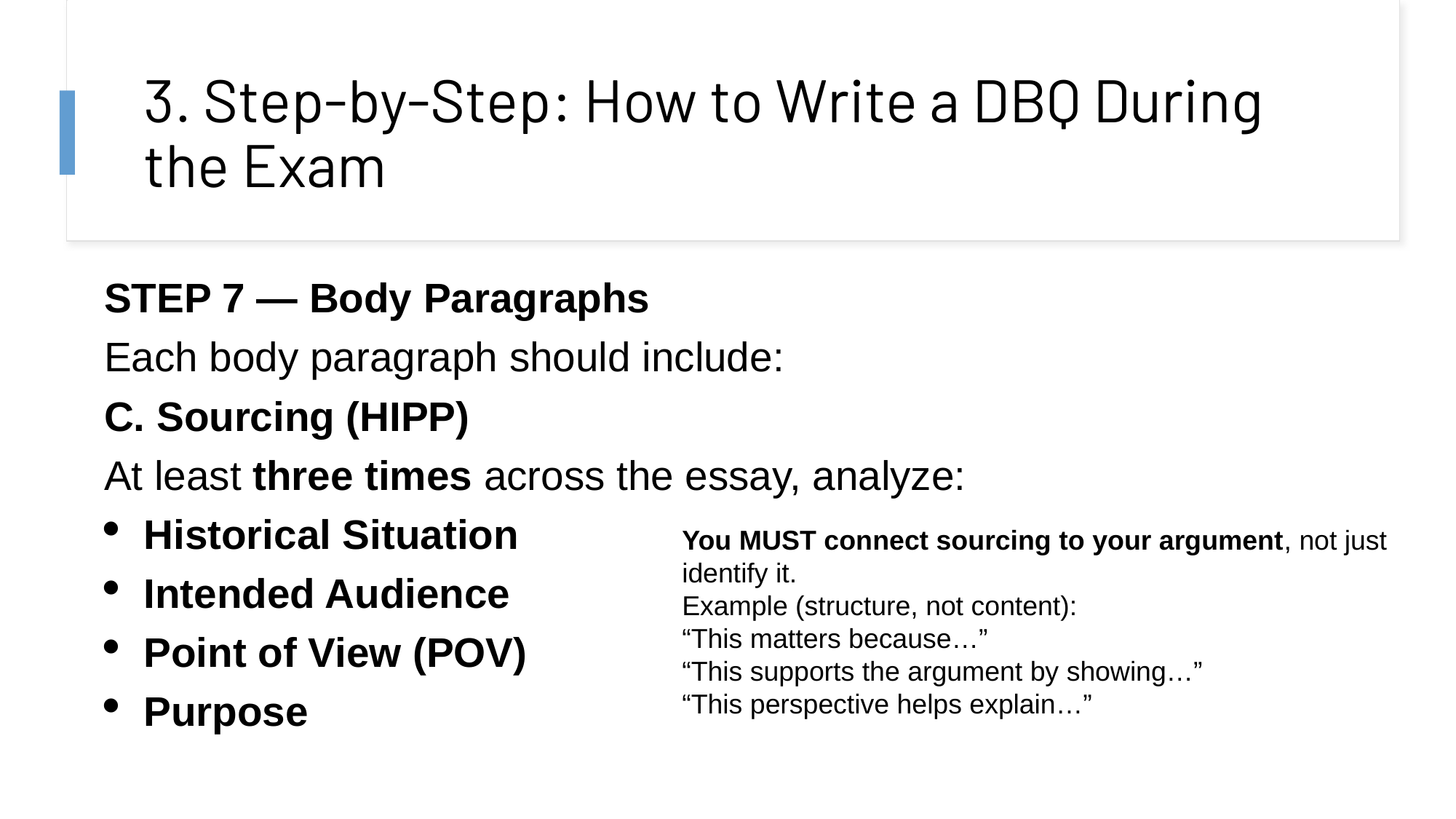

# 3. Step-by-Step: How to Write a DBQ During the Exam

STEP 7 — Body Paragraphs
Each body paragraph should include:
C. Sourcing (HIPP)
At least three times across the essay, analyze:
Historical Situation
Intended Audience
Point of View (POV)
Purpose

You MUST connect sourcing to your argument, not just identify it.
Example (structure, not content):
“This matters because…”
“This supports the argument by showing…”
“This perspective helps explain…”